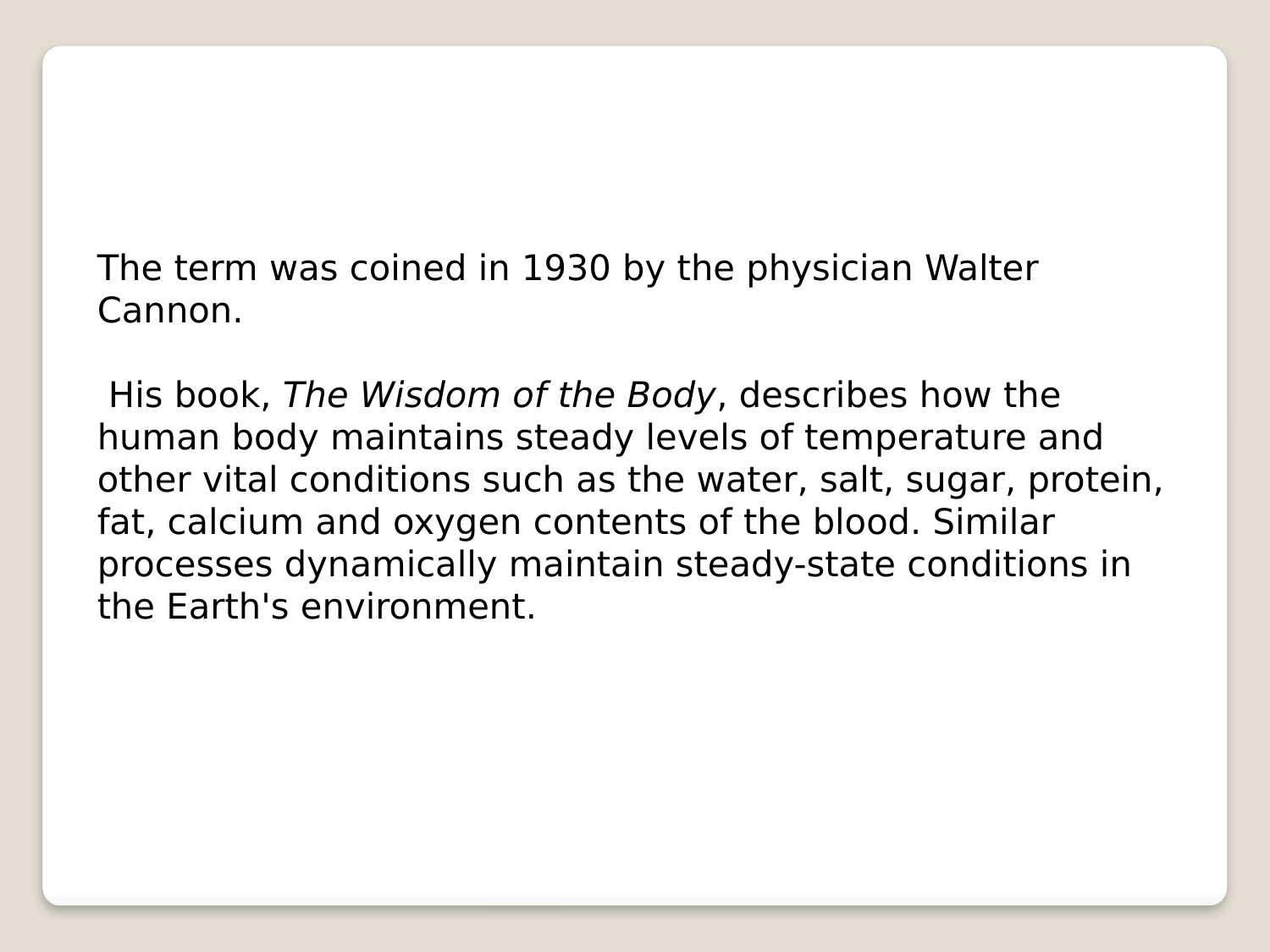

The term was coined in 1930 by the physician Walter Cannon.

 His book, The Wisdom of the Body, describes how the human body maintains steady levels of temperature and other vital conditions such as the water, salt, sugar, protein, fat, calcium and oxygen contents of the blood. Similar processes dynamically maintain steady-state conditions in the Earth's environment.